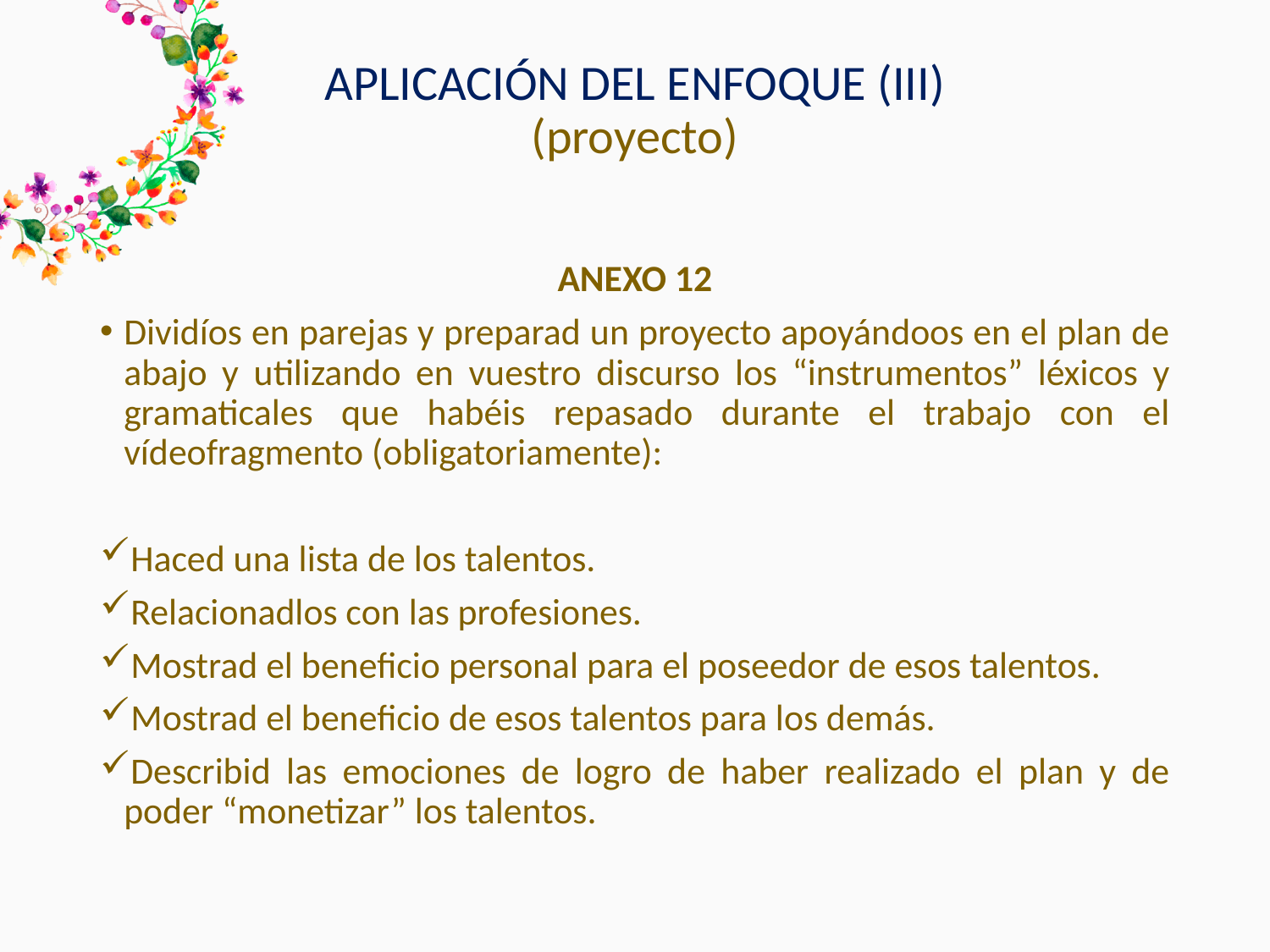

# APLICACIÓN DEL ENFOQUE (III) (proyecto)
ANEXO 12
Dividíos en parejas y preparad un proyecto apoyándoos en el plan de abajo y utilizando en vuestro discurso los “instrumentos” léxicos y gramaticales que habéis repasado durante el trabajo con el vídeofragmento (obligatoriamente):

Haced una lista de los talentos.
Relacionadlos con las profesiones.
Mostrad el beneficio personal para el poseedor de esos talentos.
Mostrad el beneficio de esos talentos para los demás.
Describid las emociones de logro de haber realizado el plan y de poder “monetizar” los talentos.